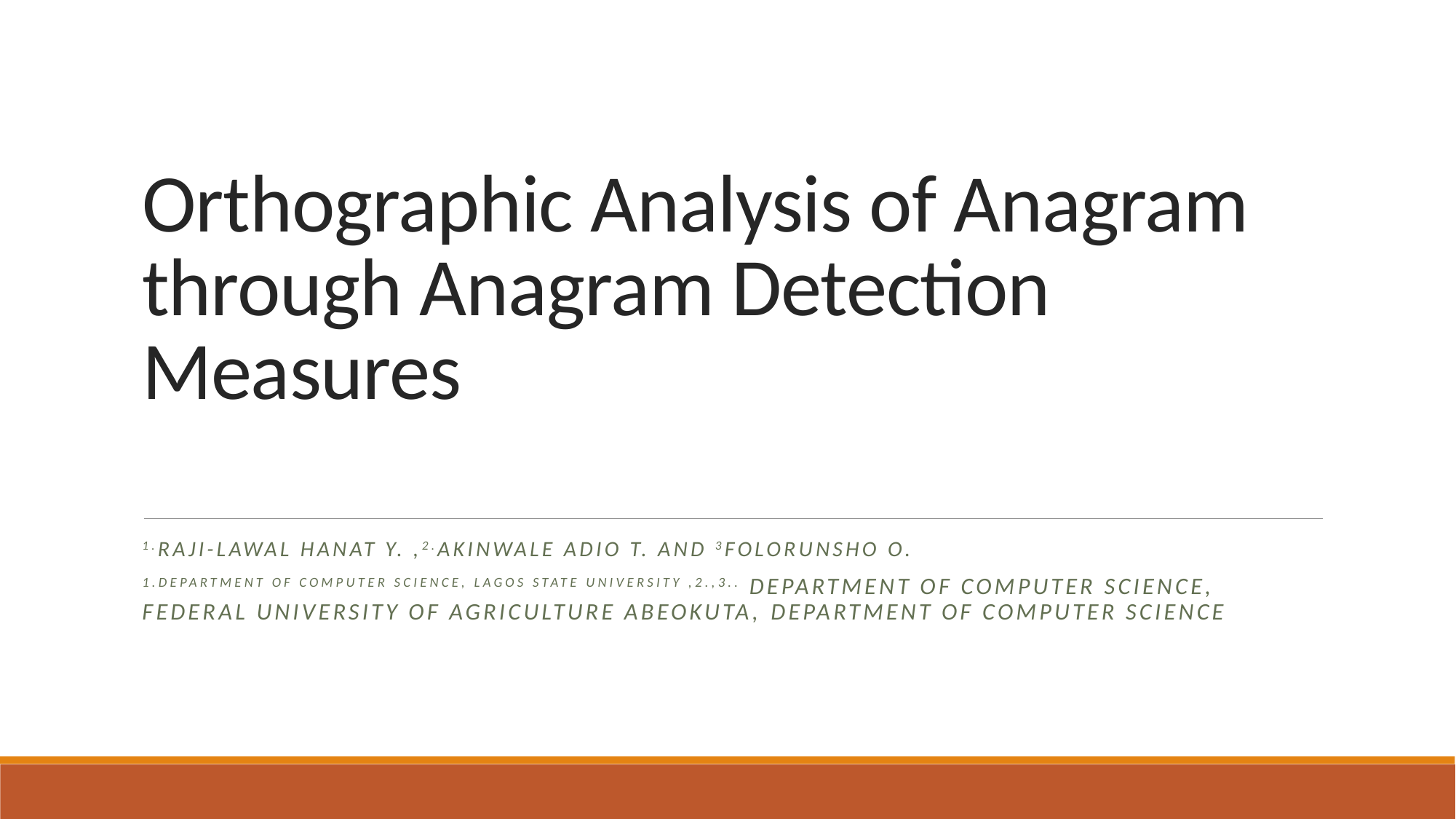

# Orthographic Analysis of Anagram through Anagram Detection Measures
1.RAJI-LAWAL HANAT Y. ,2.AKINWALE ADIO T. AND 3FOLORUNSHO O.
1.department of computer science, lagos state university ,2.,3.. DEPARTMENT OF COMPUTER SCIENCE, FEDERAL UNIVERSITY OF AGRICULTURE ABEOKUTA, DEPARTMENT OF COMPUTER SCIENCE